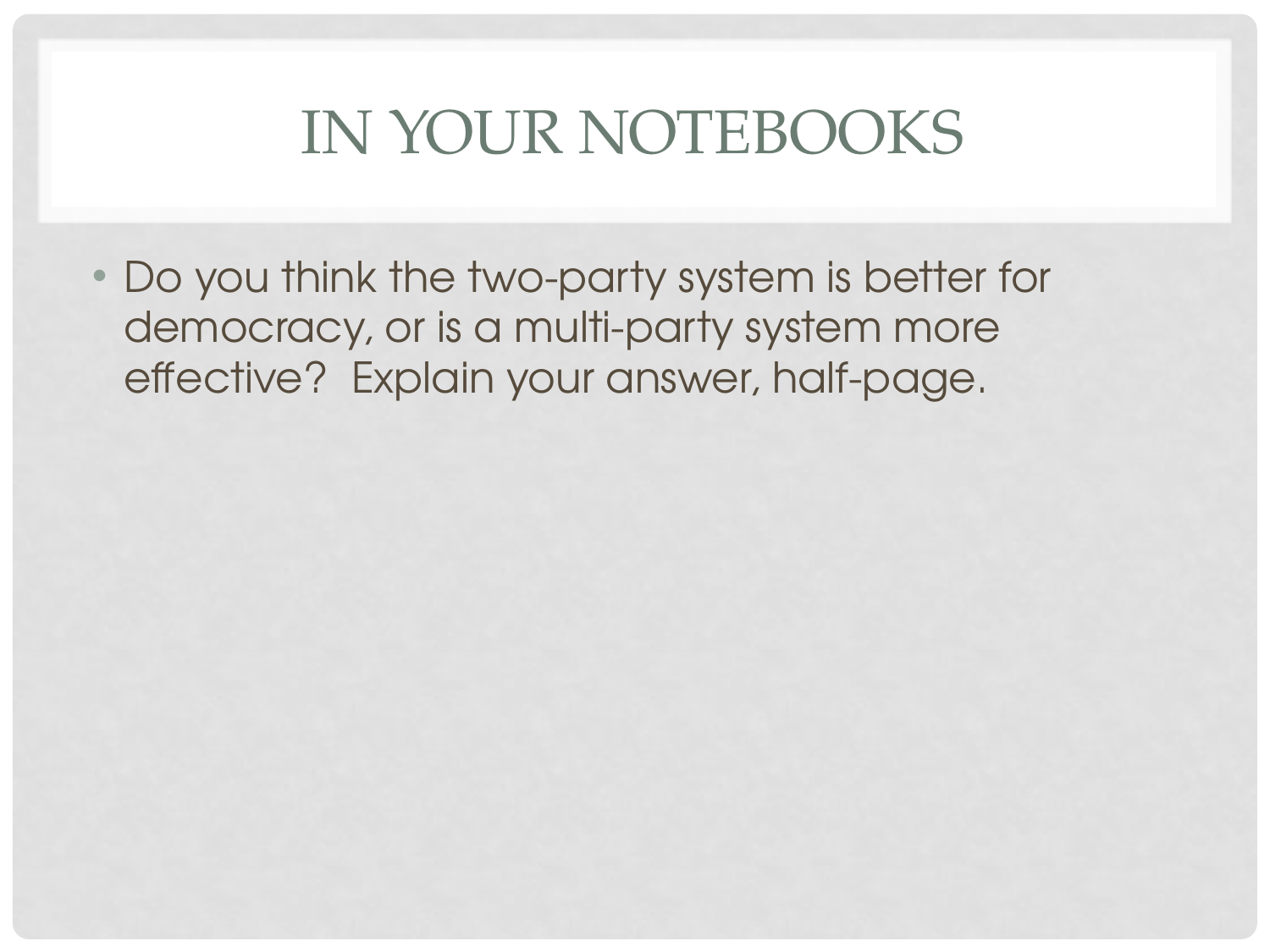

# In your notebooks
Do you think the two-party system is better for democracy, or is a multi-party system more effective?  Explain your answer, half-page.